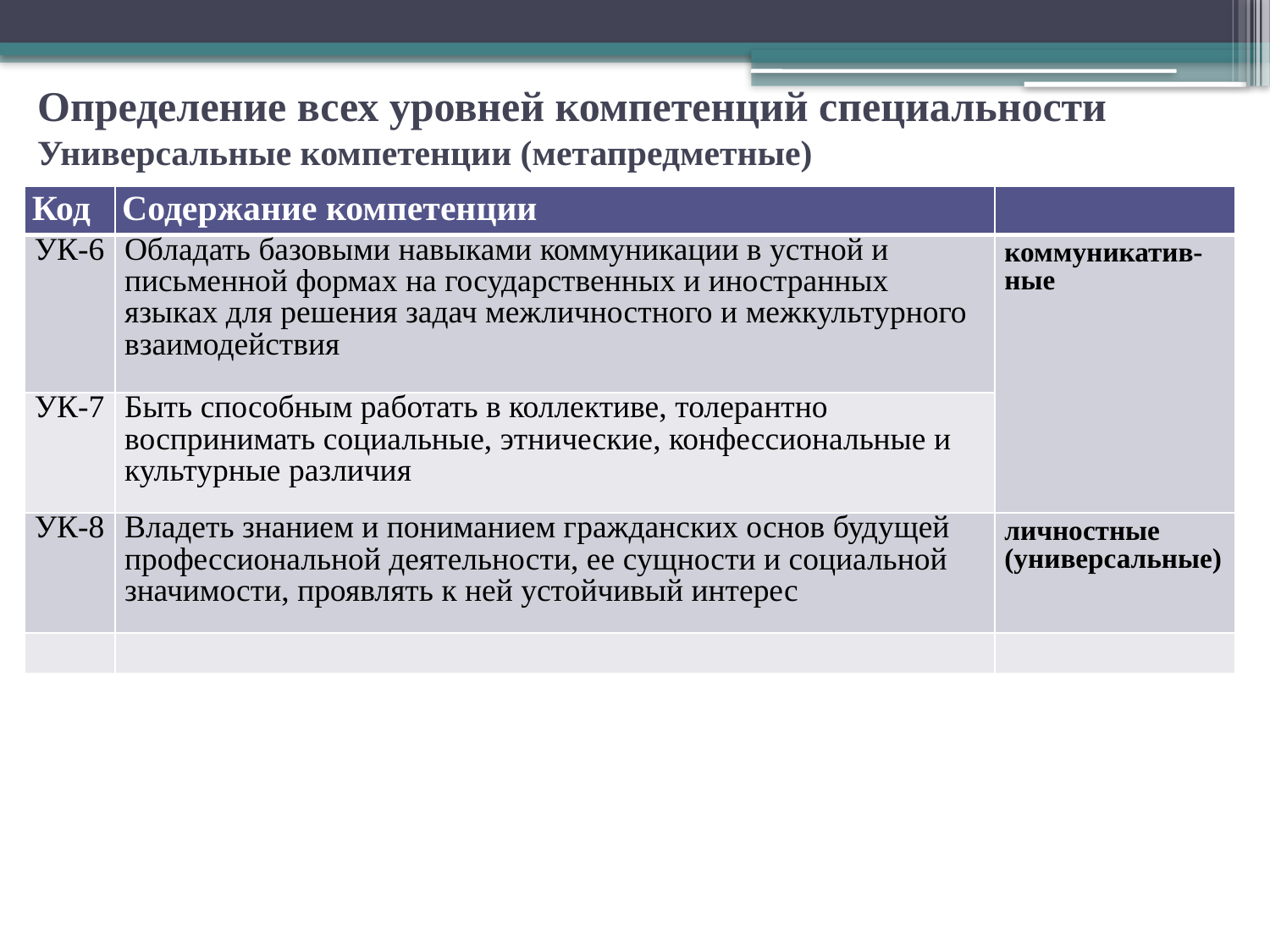

# Определение всех уровней компетенций специальности Универсальные компетенции (метапредметные)
| Код | Содержание компетенции |  |
| --- | --- | --- |
| УК-6 | Обладать базовыми навыками коммуникации в устной и письменной формах на государственных и иностранных языках для решения задач межличностного и межкультурного взаимодействия | коммуникатив-ные |
| УК-7 | Быть способным работать в коллективе, толерантно воспринимать социальные, этнические, конфессиональные и культурные различия |  |
| УК-8 | Владеть знанием и пониманием гражданских основ будущей профессиональной деятельности, ее сущности и социальной значимости, проявлять к ней устойчивый интерес | личностные (универсальные) |
|  |  |  |